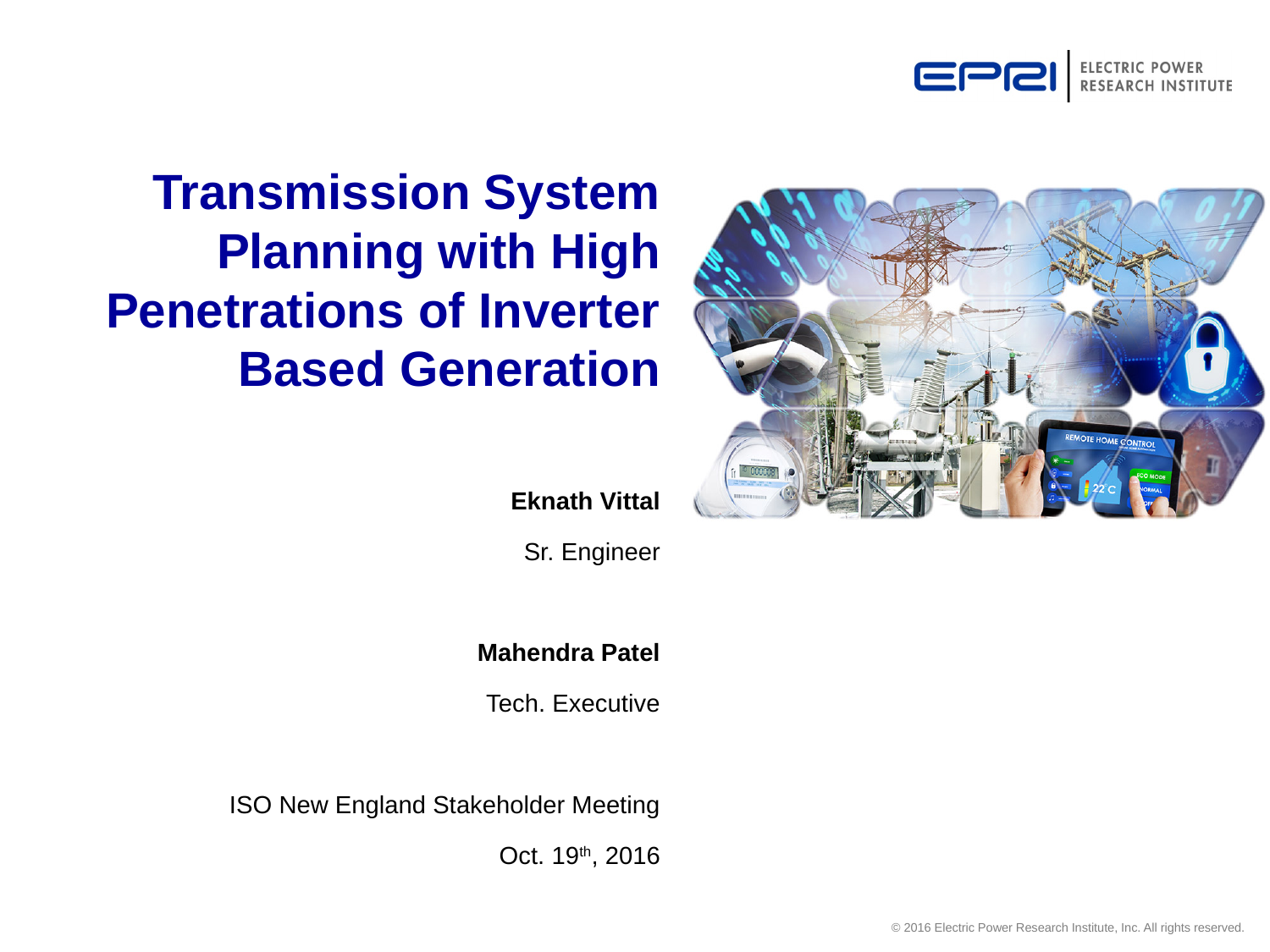

# Transmission System Planning with High Penetrations of Inverter Based Generation
Eknath Vittal
Sr. Engineer

Mahendra Patel
Tech. Executive

ISO New England Stakeholder Meeting
Oct. 19th, 2016